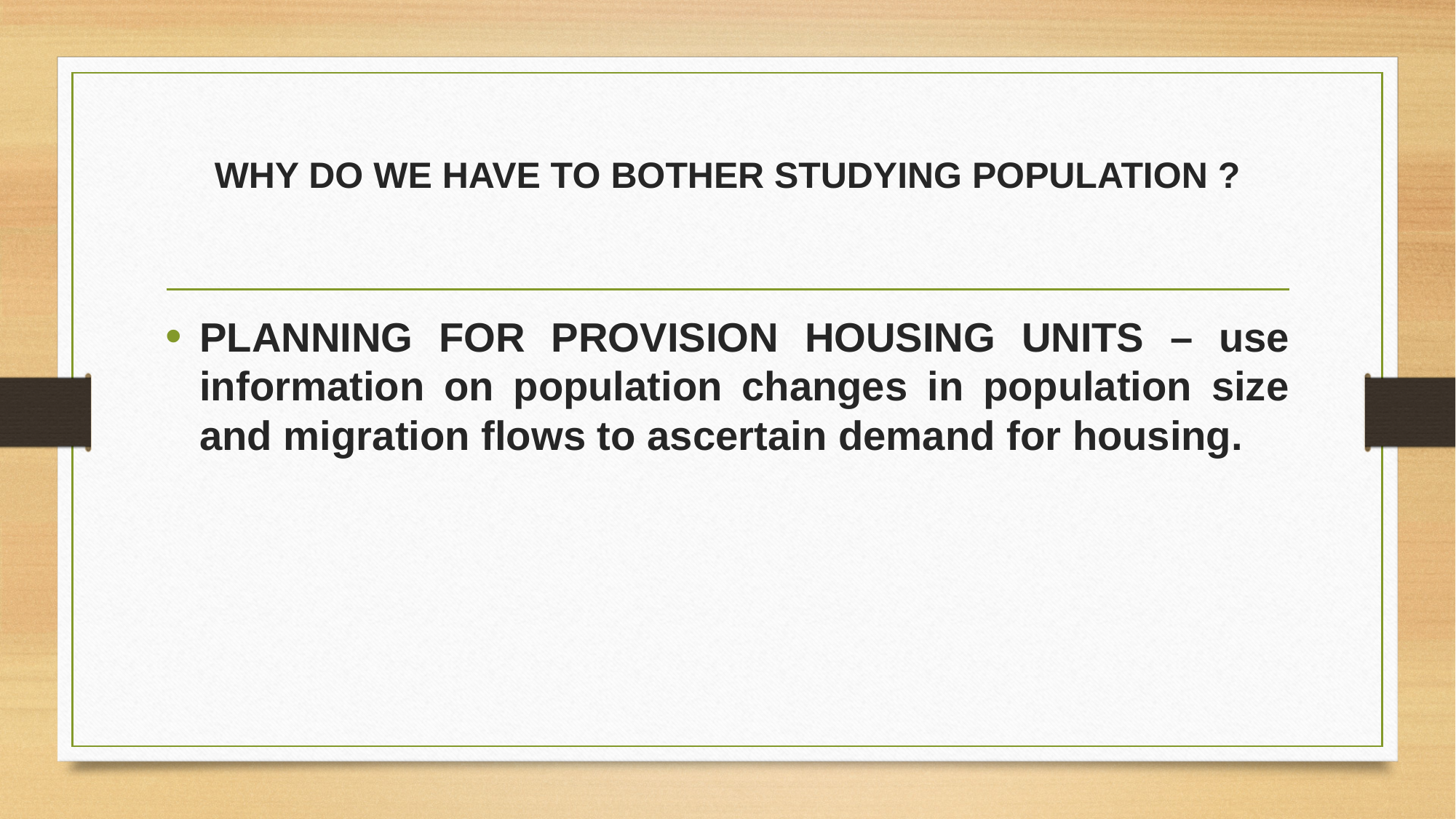

# WHY DO WE HAVE TO BOTHER STUDYING POPULATION ?
PLANNING FOR PROVISION HOUSING UNITS – use information on population changes in population size and migration flows to ascertain demand for housing.